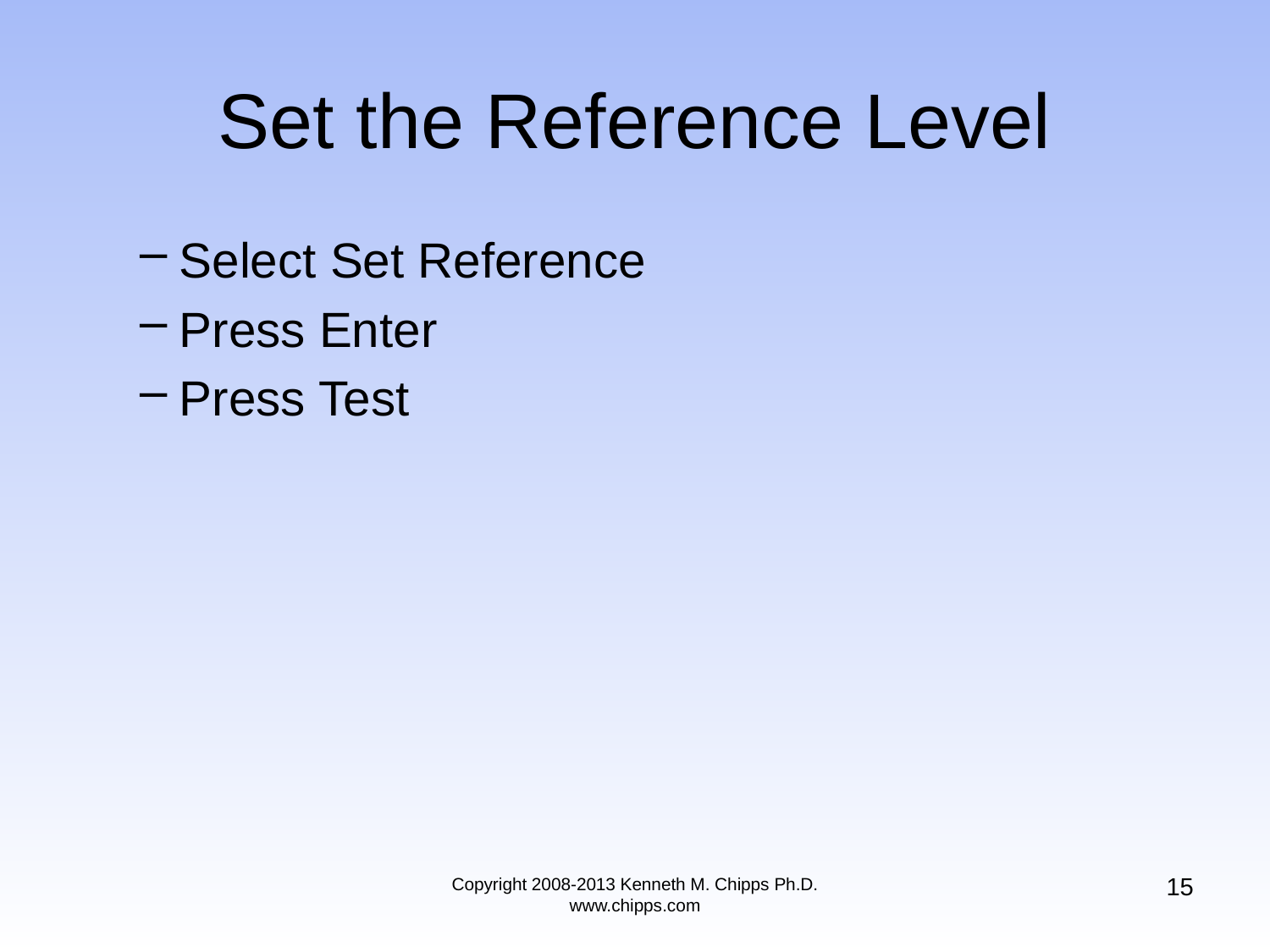

# Set the Reference Level
Select Set Reference
Press Enter
Press Test
15
Copyright 2008-2013 Kenneth M. Chipps Ph.D. www.chipps.com